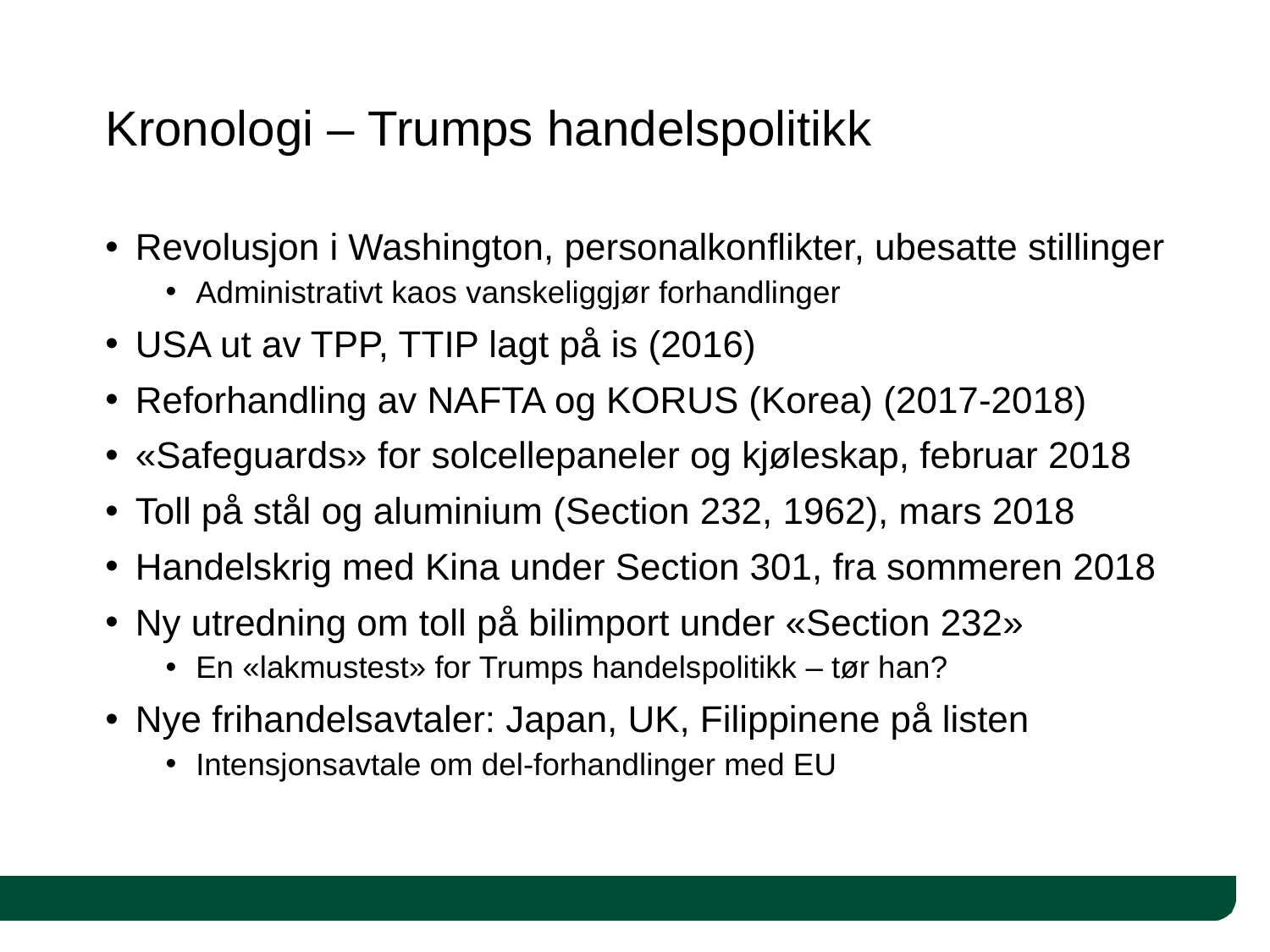

# Kronologi – Trumps handelspolitikk
Revolusjon i Washington, personalkonflikter, ubesatte stillinger
Administrativt kaos vanskeliggjør forhandlinger
USA ut av TPP, TTIP lagt på is (2016)
Reforhandling av NAFTA og KORUS (Korea) (2017-2018)
«Safeguards» for solcellepaneler og kjøleskap, februar 2018
Toll på stål og aluminium (Section 232, 1962), mars 2018
Handelskrig med Kina under Section 301, fra sommeren 2018
Ny utredning om toll på bilimport under «Section 232»
En «lakmustest» for Trumps handelspolitikk – tør han?
Nye frihandelsavtaler: Japan, UK, Filippinene på listen
Intensjonsavtale om del-forhandlinger med EU